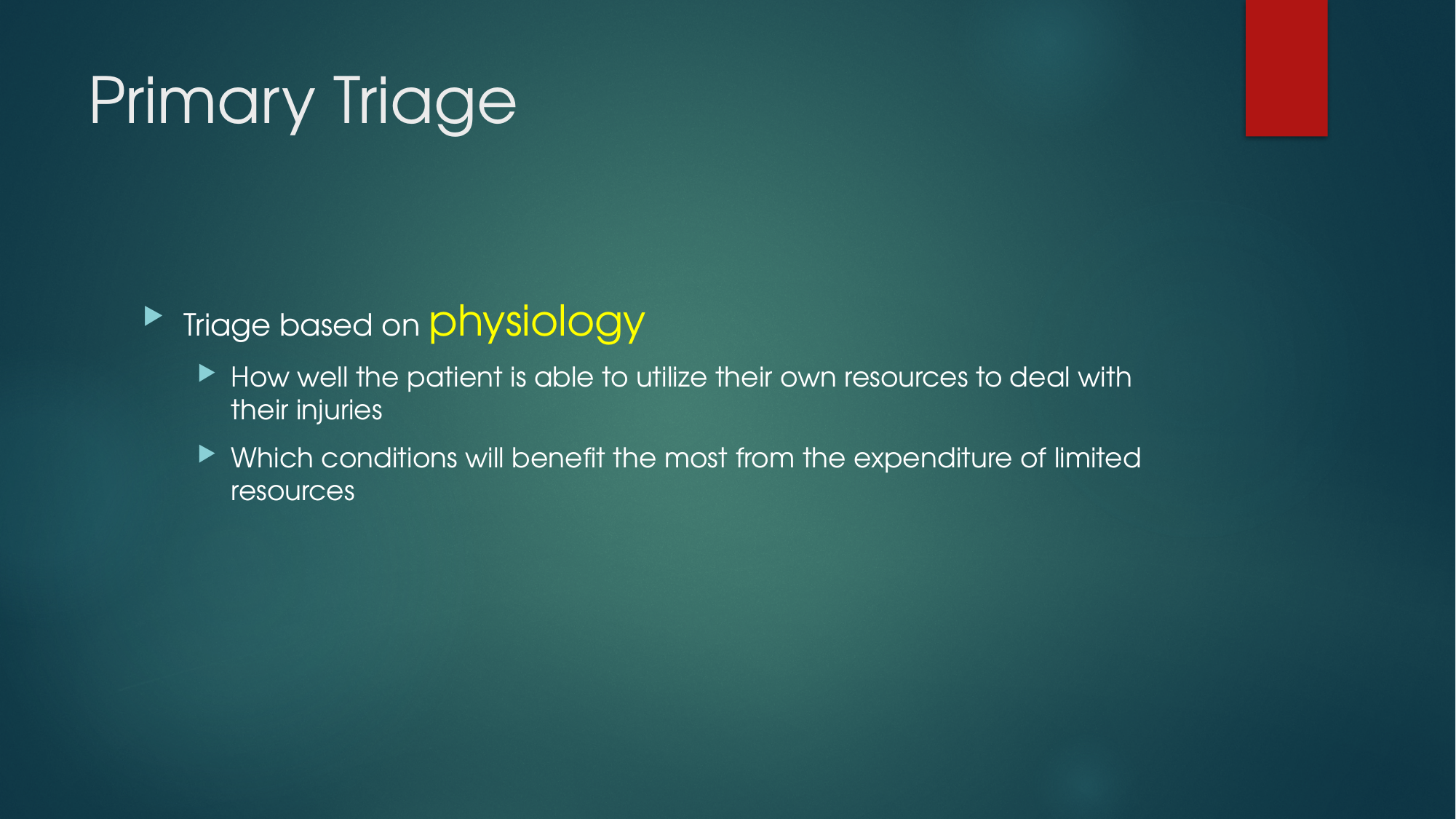

# Primary Triage
Triage based on physiology
How well the patient is able to utilize their own resources to deal with their injuries
Which conditions will benefit the most from the expenditure of limited resources